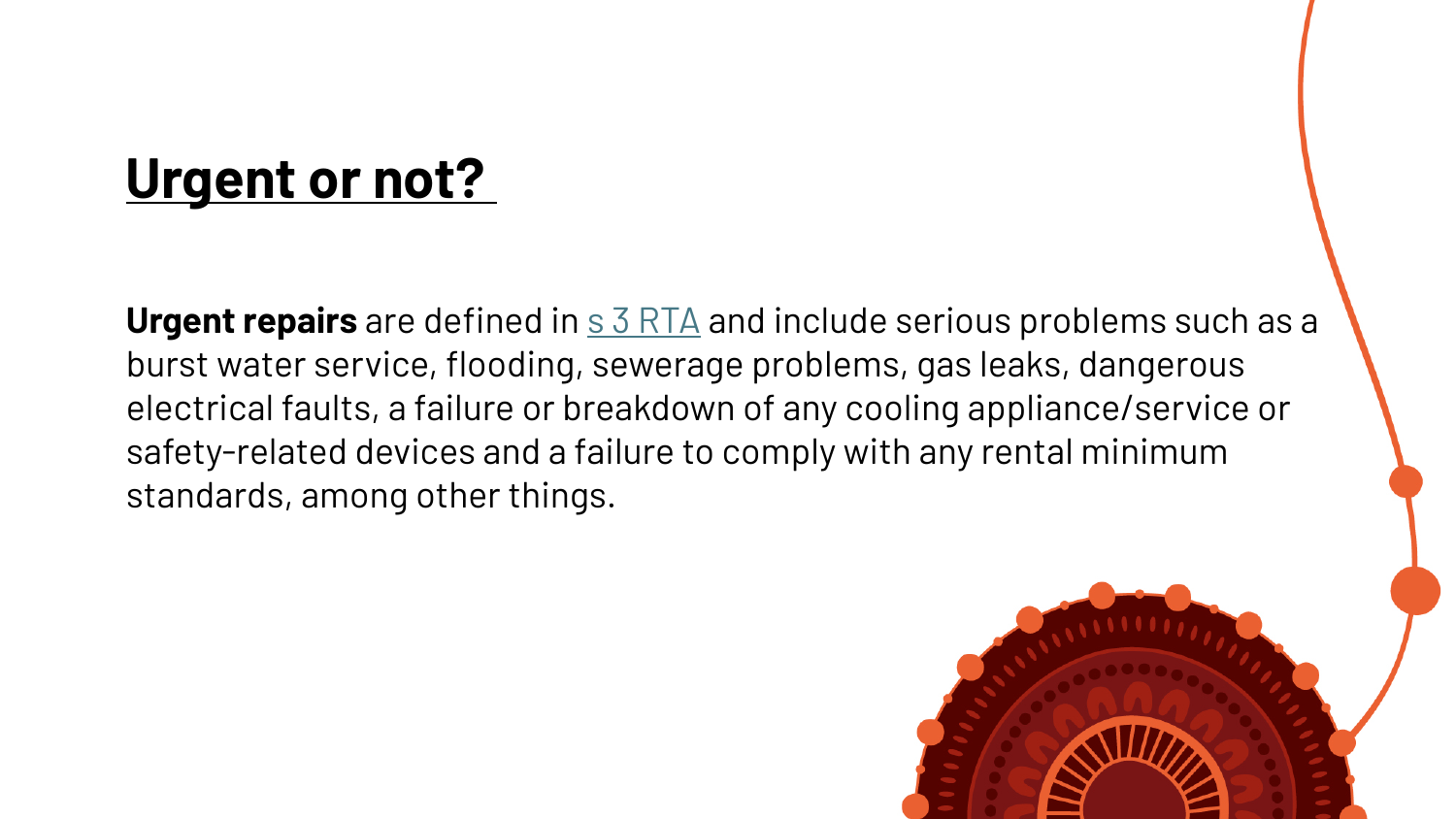

Urgent or not?

Urgent repairs are defined in s 3 RTA and include serious problems such as a burst water service, flooding, sewerage problems, gas leaks, dangerous electrical faults, a failure or breakdown of any cooling appliance/service or safety-related devices and a failure to comply with any rental minimum standards, among other things.